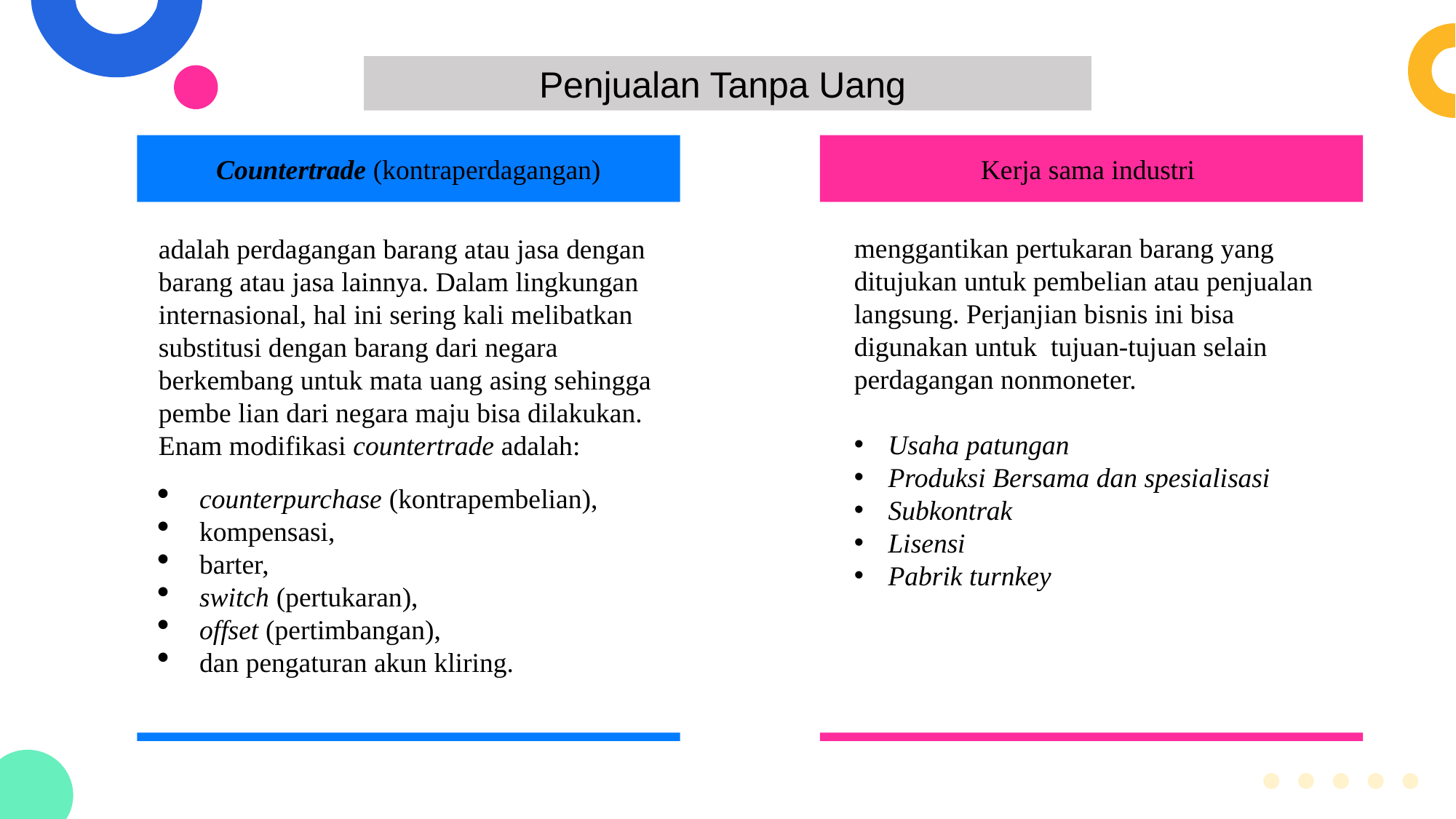

Penjualan Tanpa Uang
Kerja sama industri
menggantikan pertukaran barang yang ditujukan untuk pembelian atau penjualan langsung. Perjanjian bisnis ini bisa digunakan untuk  tujuan-tujuan selain perdagangan nonmoneter.

Usaha patungan
Produksi Bersama dan spesialisasi
Subkontrak
Lisensi
Pabrik turnkey

Countertrade (kontraperdagangan)
adalah perdagangan barang atau jasa dengan barang atau jasa lainnya. Dalam lingkungan   internasional, hal ini sering kali melibatkan   substitusi dengan barang dari negara berkembang untuk mata uang asing sehingga pembe lian dari negara maju bisa dilakukan. Enam modifikasi countertrade adalah:

counterpurchase (kontrapembelian),
kompensasi,
barter,
switch (pertukaran),
offset (pertimbangan),
dan pengaturan akun kliring.